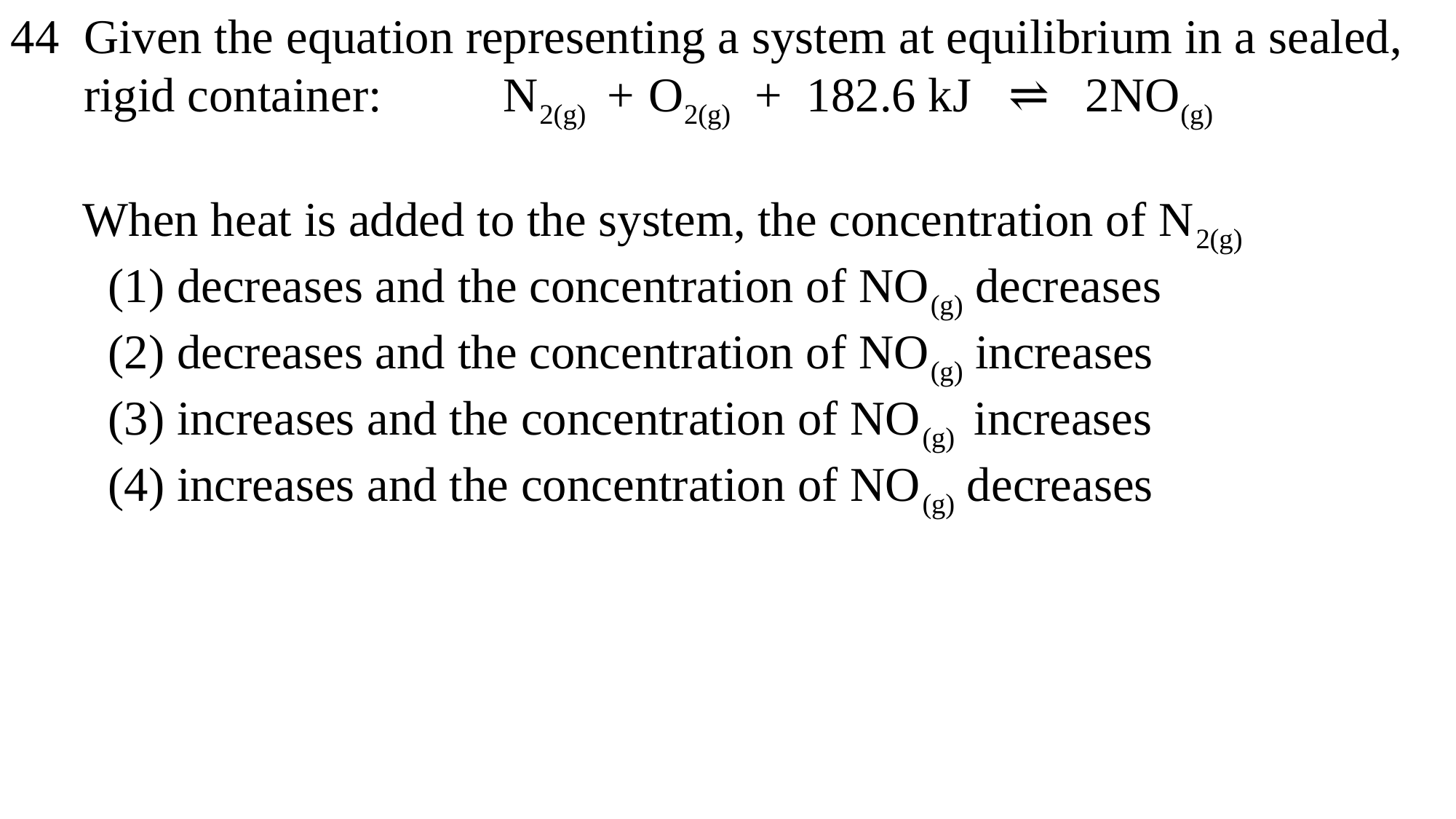

44  Given the equation representing a system at equilibrium in a sealed,
      rigid container:          N2(g)   +  O2(g)  +  182.6 kJ   ⇌   2NO(g)
      When heat is added to the system, the concentration of N2(g)
        (1) decreases and the concentration of NO(g) decreases
        (2) decreases and the concentration of NO(g) increases
        (3) increases and the concentration of NO(g)  increases
        (4) increases and the concentration of NO(g) decreases